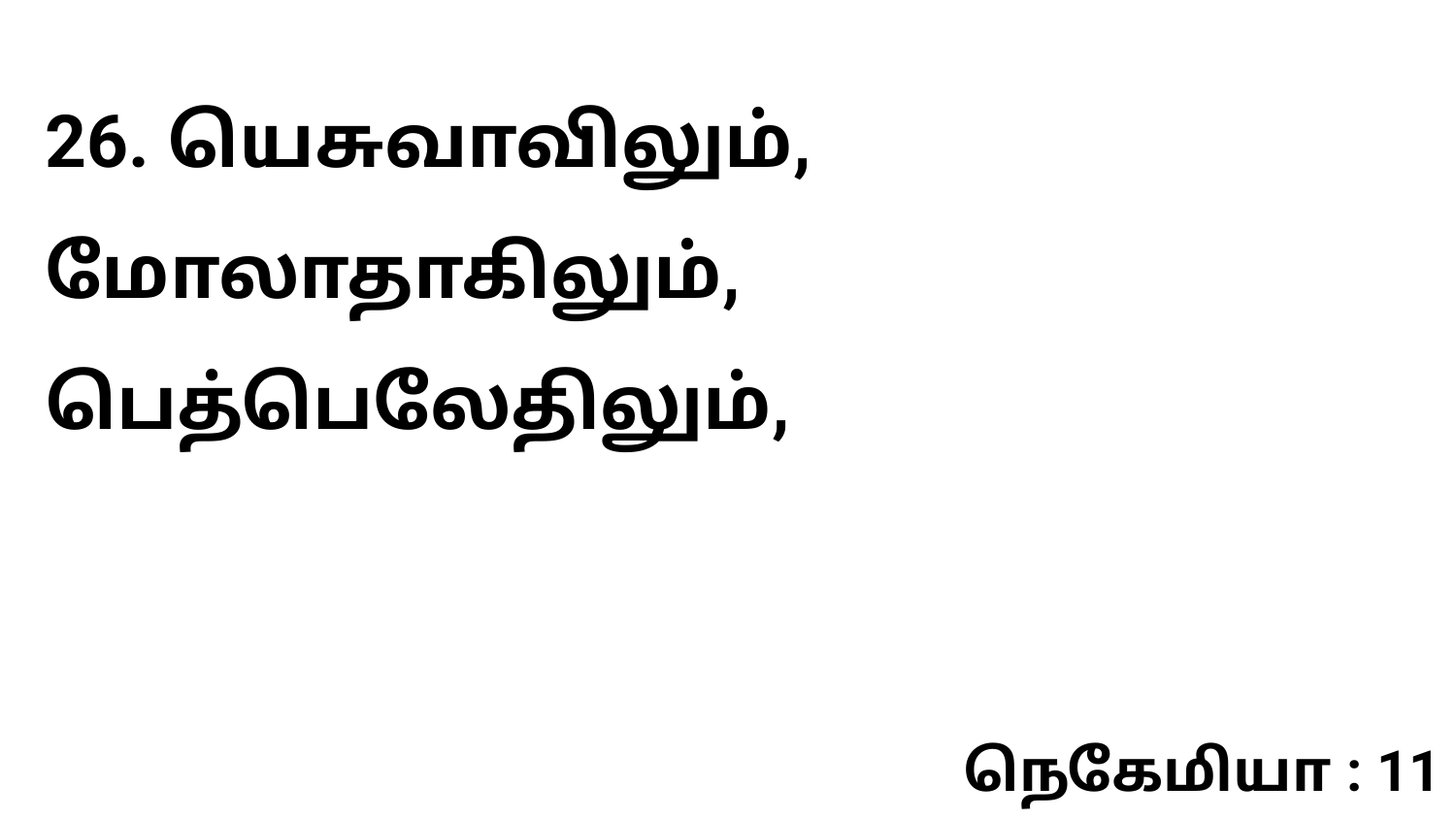

26. யெசுவாவிலும், மோலாதாகிலும், பெத்பெலேதிலும்,
நெகேமியா : 11